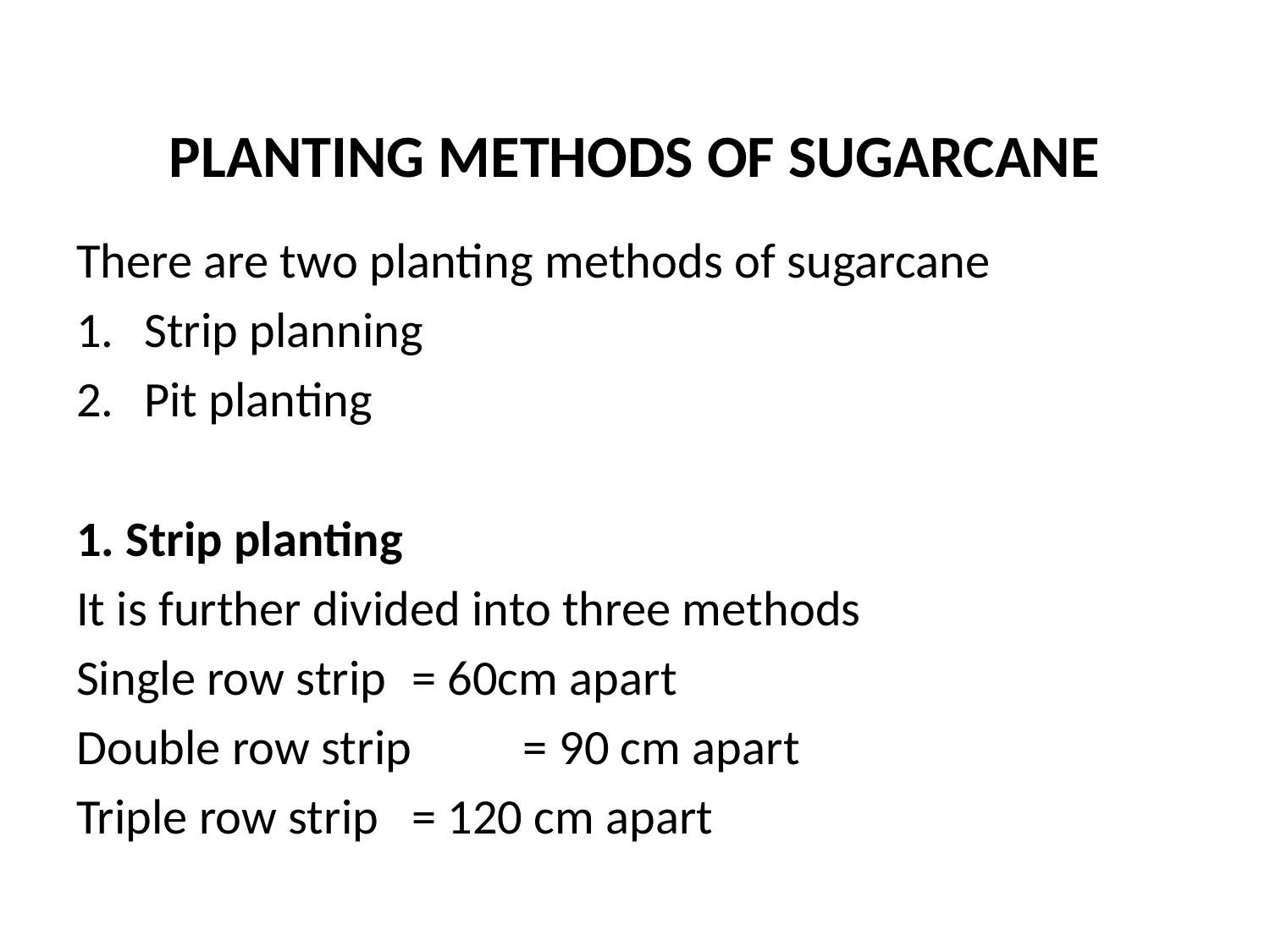

# PLANTING METHODS OF SUGARCANE
There are two planting methods of sugarcane
Strip planning
Pit planting

1. Strip planting
It is further divided into three methods
Single row strip		= 60cm apart
Double row strip		= 90 cm apart
Triple row strip		= 120 cm apart